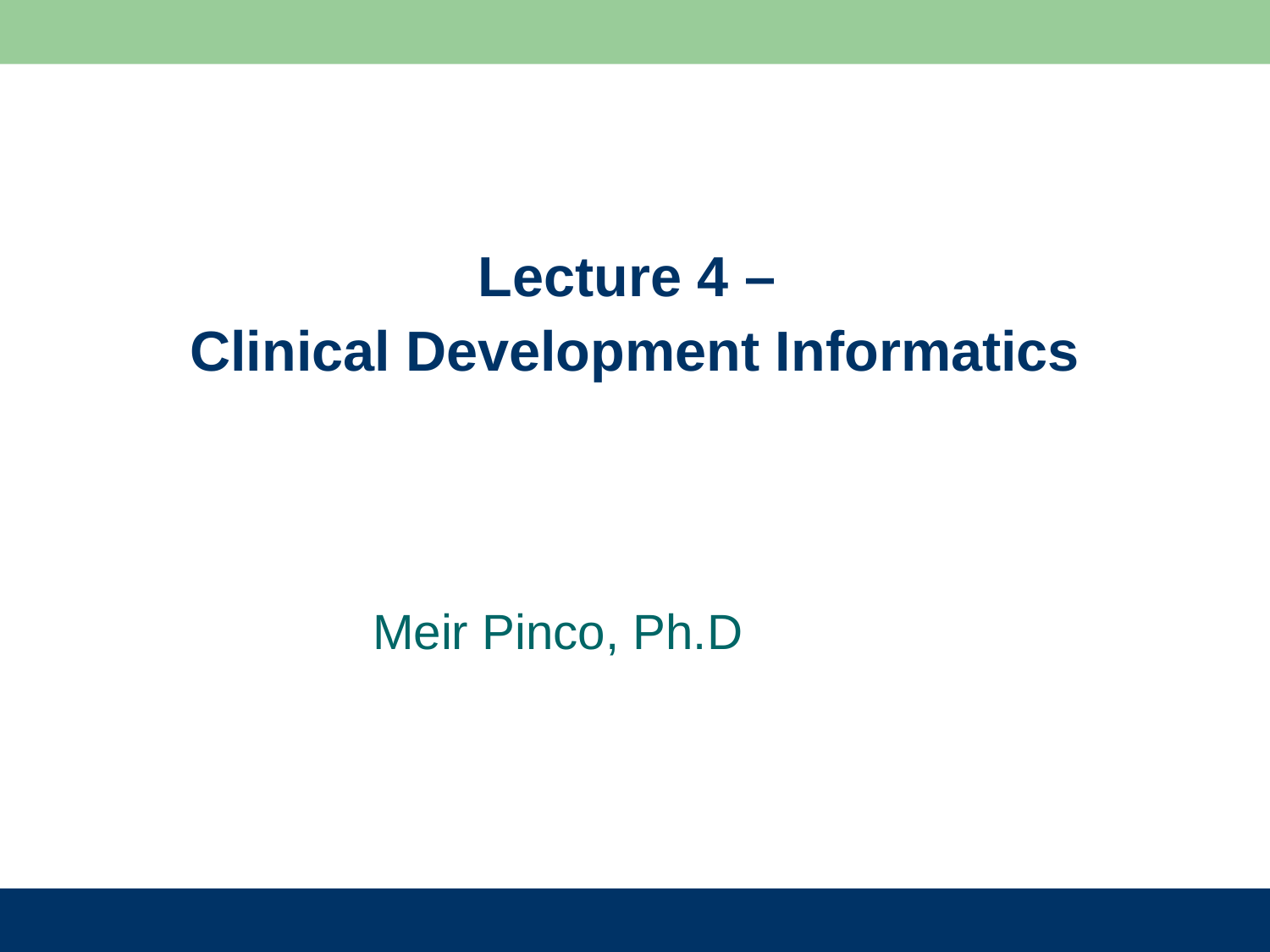

# Lecture 4 – Clinical Development Informatics
Meir Pinco, Ph.D